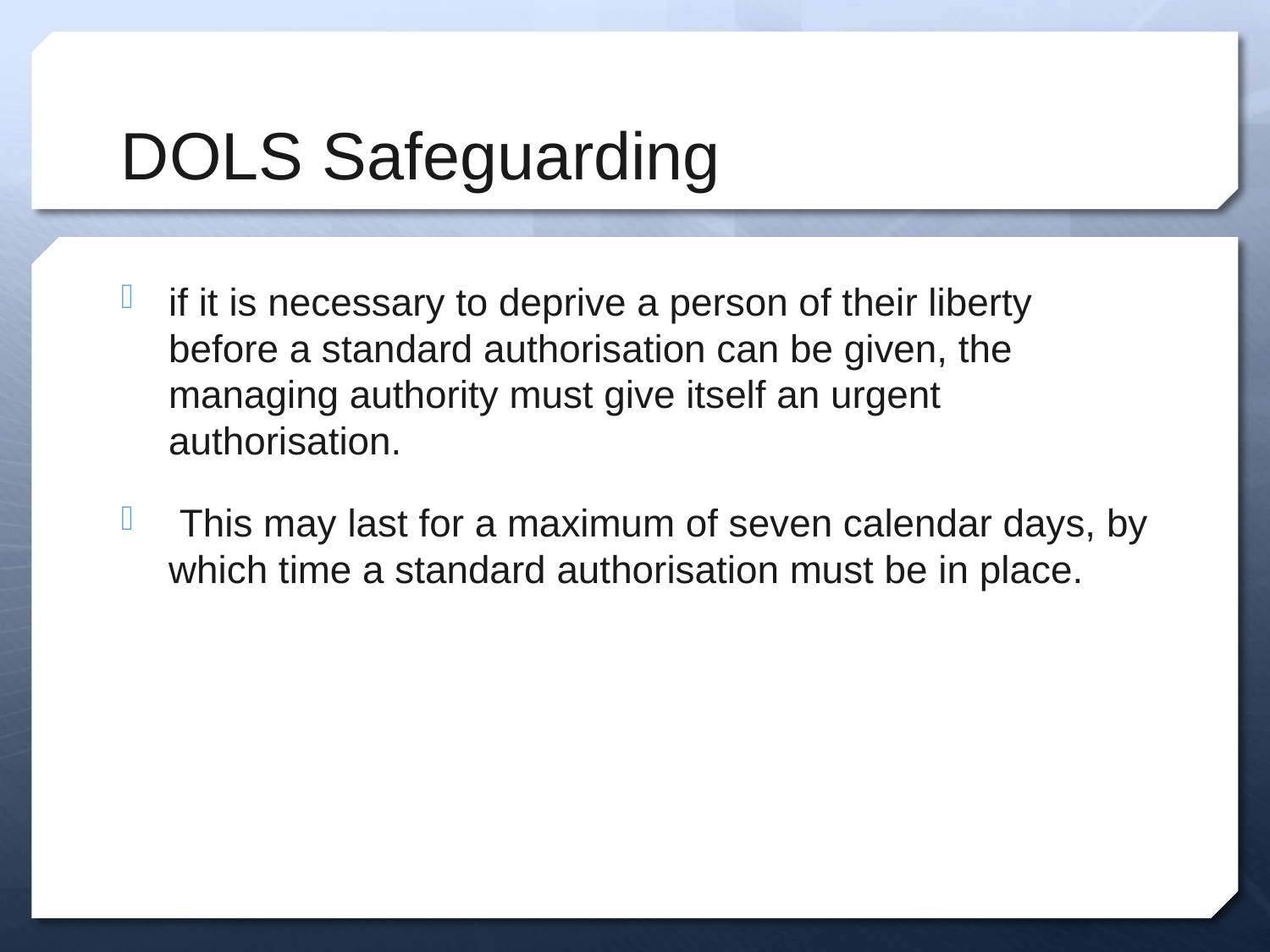

# DOLS Safeguarding
if it is necessary to deprive a person of their liberty before a standard authorisation can be given, the managing authority must give itself an urgent authorisation.
 This may last for a maximum of seven calendar days, by which time a standard authorisation must be in place.